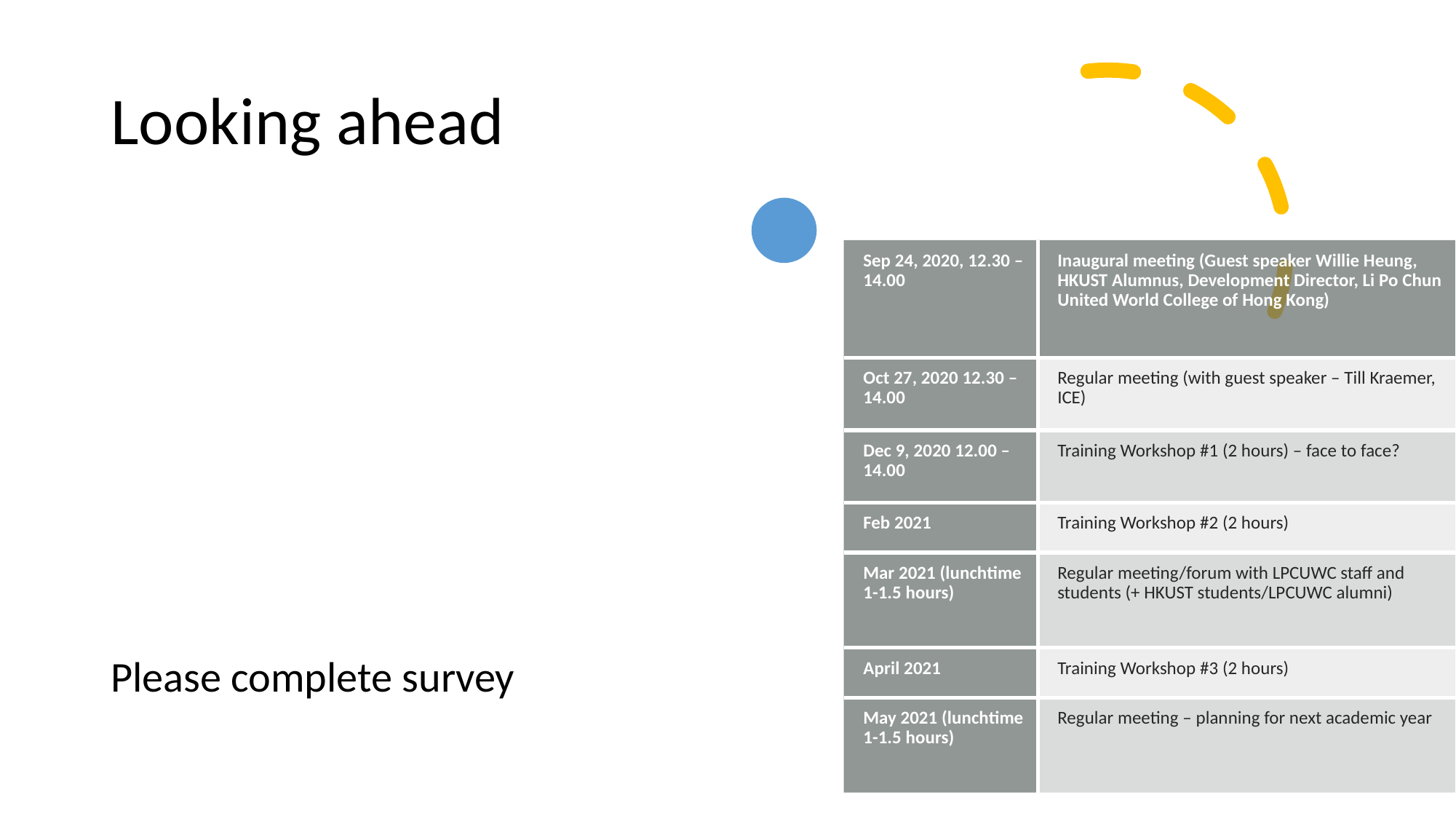

# Looking ahead

Please complete survey
| Sep 24, 2020, 12.30 – 14.00 | Inaugural meeting (Guest speaker Willie Heung, HKUST Alumnus, Development Director, Li Po Chun United World College of Hong Kong) |
| --- | --- |
| Oct 27, 2020 12.30 – 14.00 | Regular meeting (with guest speaker – Till Kraemer, ICE) |
| Dec 9, 2020 12.00 – 14.00 | Training Workshop #1 (2 hours) – face to face? |
| Feb 2021 | Training Workshop #2 (2 hours) |
| Mar 2021 (lunchtime 1-1.5 hours) | Regular meeting/forum with LPCUWC staff and students (+ HKUST students/LPCUWC alumni) |
| April 2021 | Training Workshop #3 (2 hours) |
| May 2021 (lunchtime 1-1.5 hours) | Regular meeting – planning for next academic year |